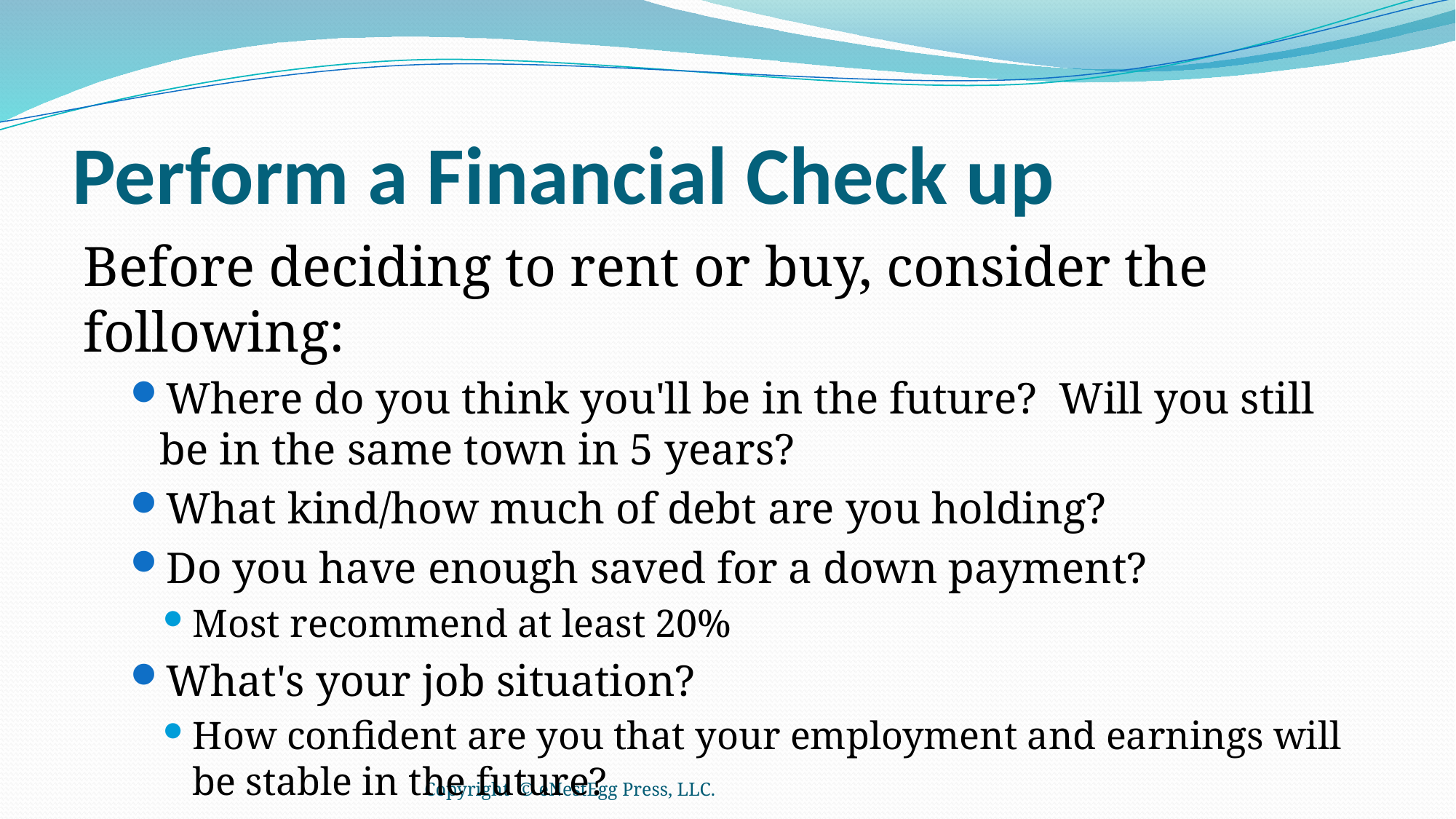

# Perform a Financial Check up
Before deciding to rent or buy, consider the following:
Where do you think you'll be in the future?  Will you still be in the same town in 5 years?
What kind/how much of debt are you holding?
Do you have enough saved for a down payment?
Most recommend at least 20%
What's your job situation?
How confident are you that your employment and earnings will be stable in the future?

Copyright  © eNestEgg Press, LLC.